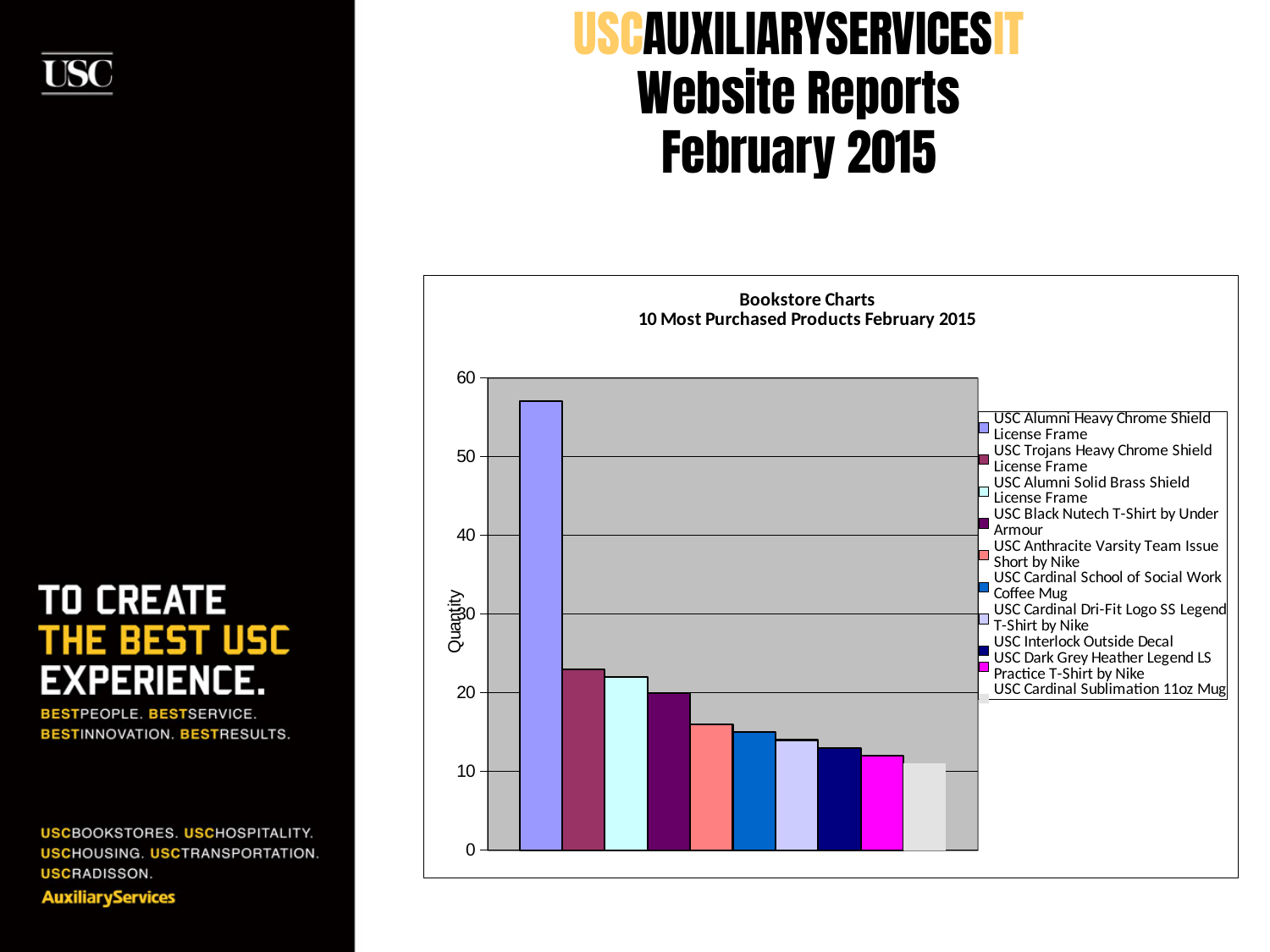

USCAUXILIARYSERVICESIT
Website Reports
February 2015

### Chart: Bookstore Charts
10 Most Purchased Products February 2015

| Category | USC Alumni Heavy Chrome Shield License Frame | USC Trojans Heavy Chrome Shield License Frame | USC Alumni Solid Brass Shield License Frame | USC Black Nutech T-Shirt by Under Armour | USC Anthracite Varsity Team Issue Short by Nike | USC Cardinal School of Social Work Coffee Mug | USC Cardinal Dri-Fit Logo SS Legend T-Shirt by Nike | USC Interlock Outside Decal | USC Dark Grey Heather Legend LS Practice T-Shirt by Nike | USC Cardinal Sublimation 11oz Mug |
|---|---|---|---|---|---|---|---|---|---|---|
| Quantity | 57.0 | 23.0 | 22.0 | 20.0 | 16.0 | 15.0 | 14.0 | 13.0 | 12.0 | 11.0 |